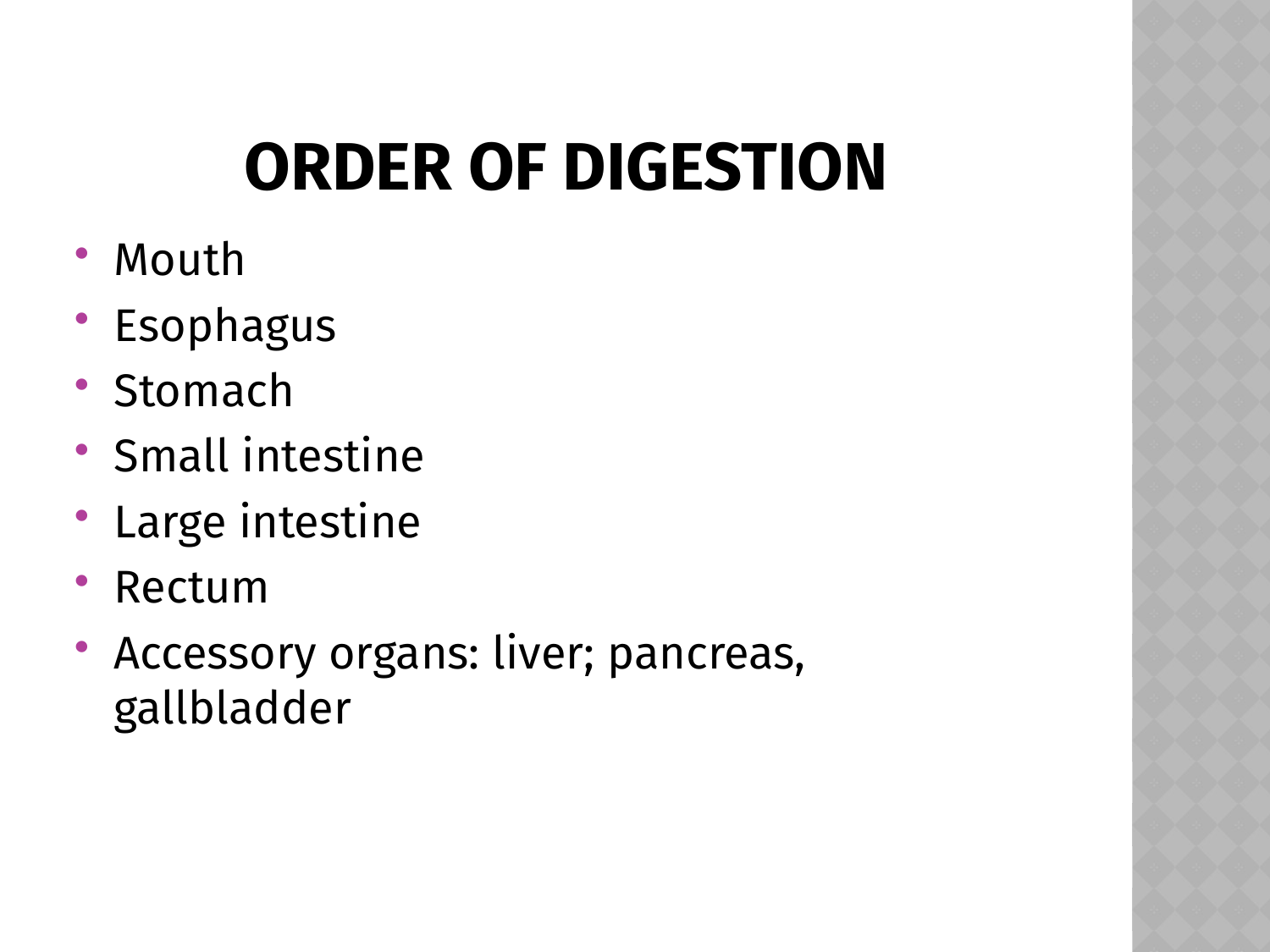

# Order of digestion
Mouth
Esophagus
Stomach
Small intestine
Large intestine
Rectum
Accessory organs: liver; pancreas, gallbladder